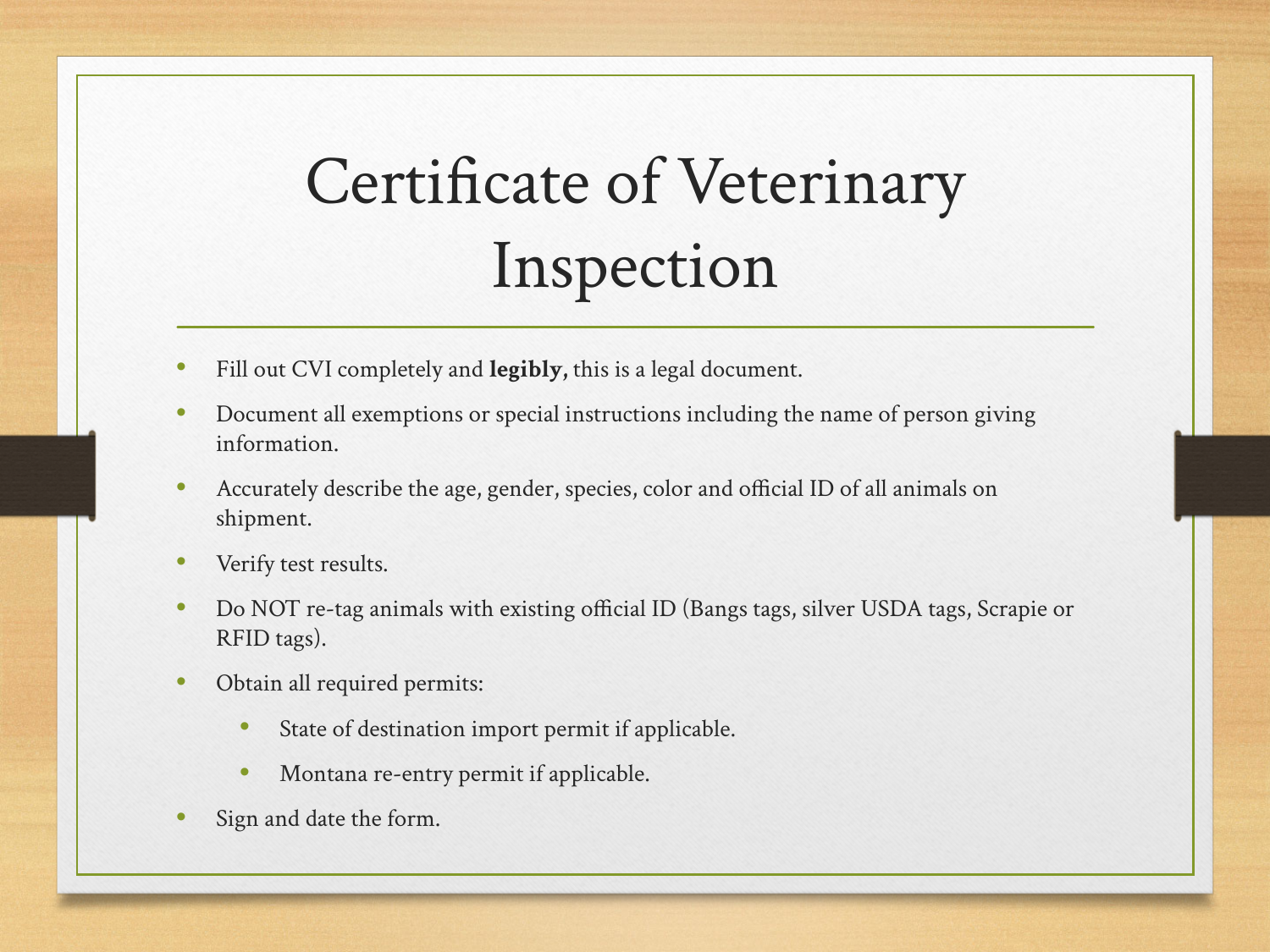

# Certificate of Veterinary Inspection
Fill out CVI completely and legibly, this is a legal document.
Document all exemptions or special instructions including the name of person giving information.
Accurately describe the age, gender, species, color and official ID of all animals on shipment.
Verify test results.
Do NOT re-tag animals with existing official ID (Bangs tags, silver USDA tags, Scrapie or RFID tags).
Obtain all required permits:
State of destination import permit if applicable.
Montana re-entry permit if applicable.
Sign and date the form.